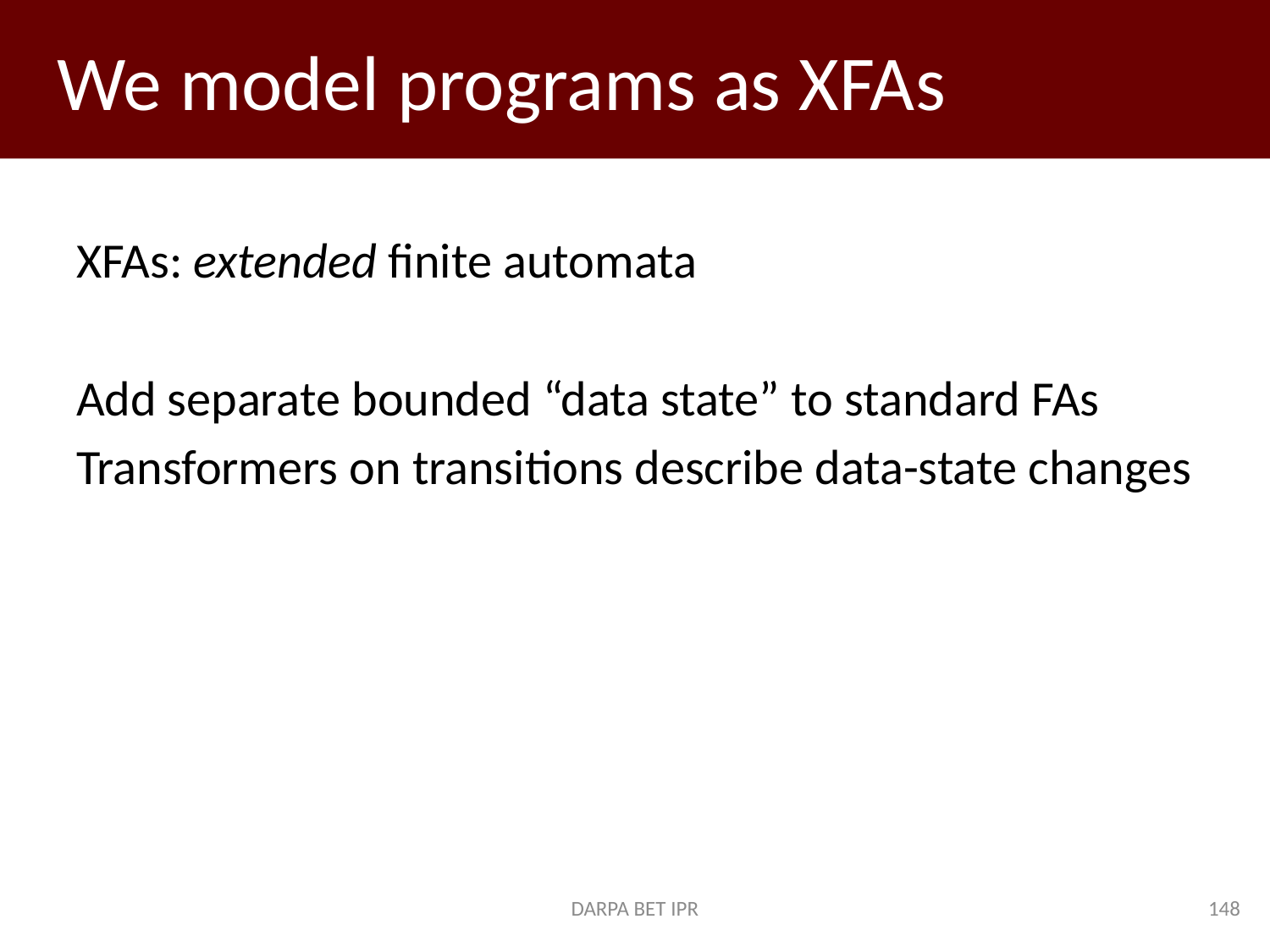

# We model programs as XFAs
XFAs: extended finite automata

Add separate bounded “data state” to standard FAs
Transformers on transitions describe data-state changes
DARPA BET IPR
148